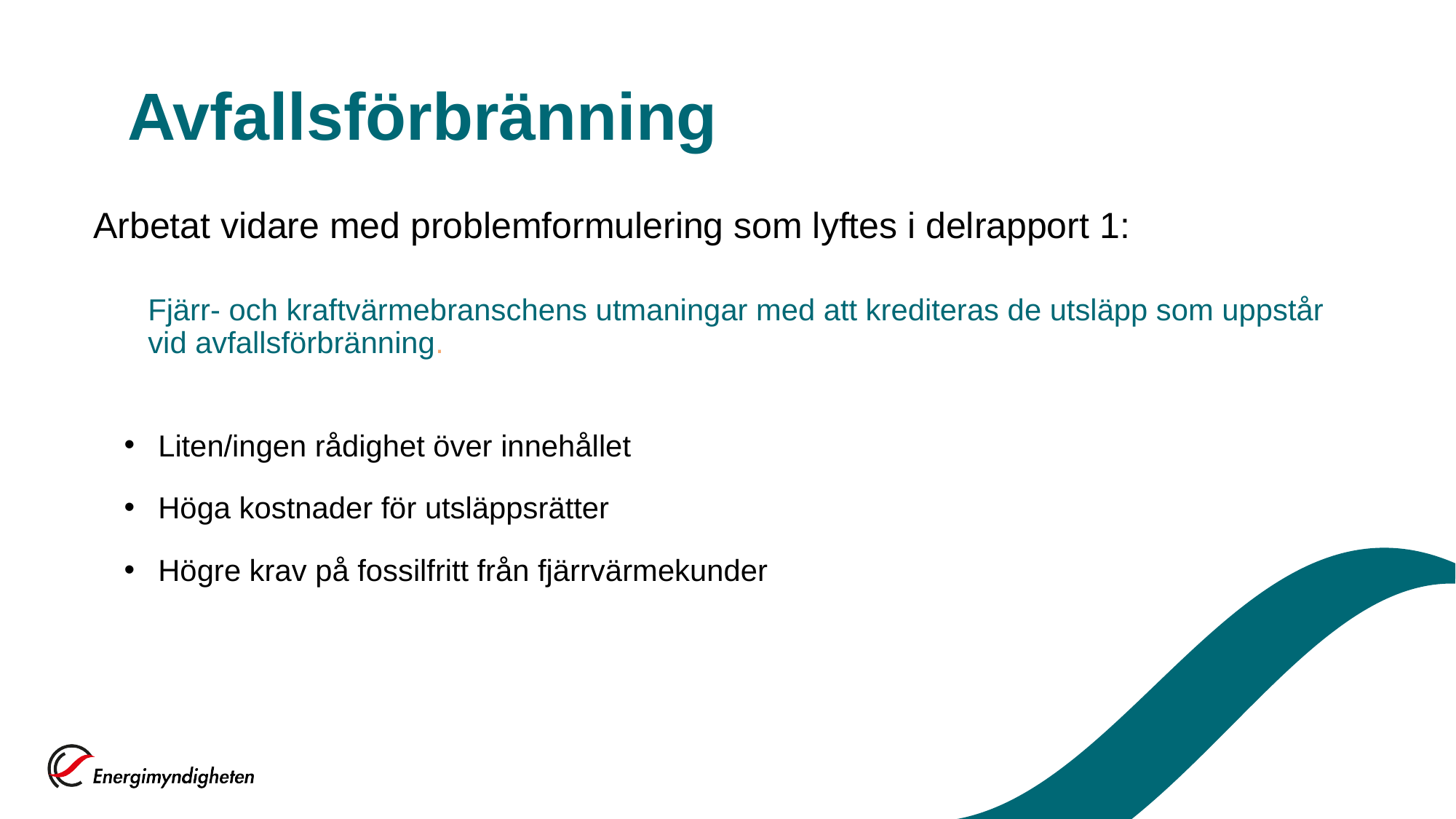

# Avfallsförbränning
Arbetat vidare med problemformulering som lyftes i delrapport 1:

Fjärr- och kraftvärmebranschens utmaningar med att krediteras de utsläpp som uppstår vid avfallsförbränning.

Liten/ingen rådighet över innehållet
Höga kostnader för utsläppsrätter
Högre krav på fossilfritt från fjärrvärmekunder